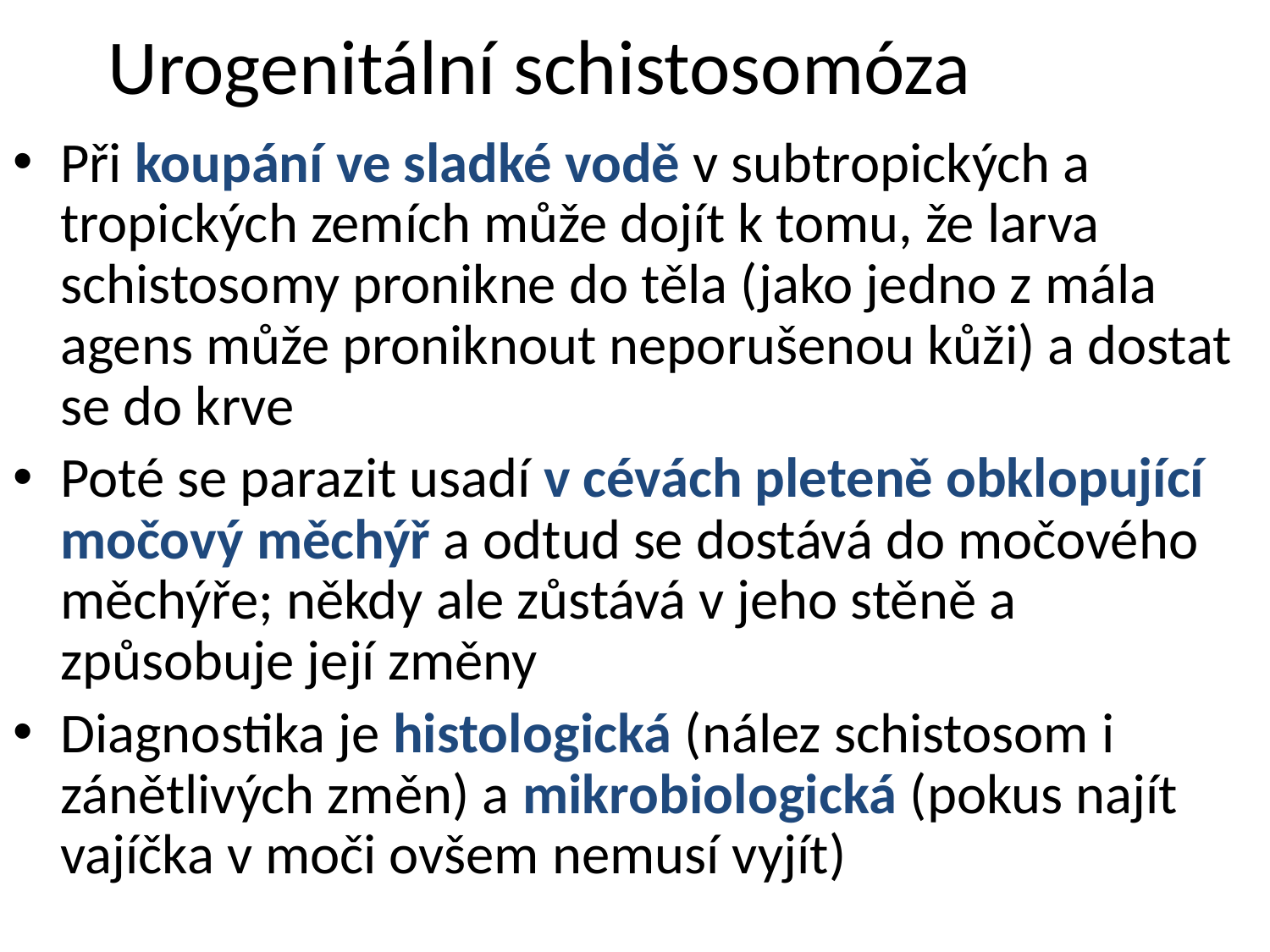

# Urogenitální schistosomóza
Při koupání ve sladké vodě v subtropických a tropických zemích může dojít k tomu, že larva schistosomy pronikne do těla (jako jedno z mála agens může proniknout neporušenou kůži) a dostat se do krve
Poté se parazit usadí v cévách pleteně obklopující močový měchýř a odtud se dostává do močového měchýře; někdy ale zůstává v jeho stěně a způsobuje její změny
Diagnostika je histologická (nález schistosom i zánětlivých změn) a mikrobiologická (pokus najít vajíčka v moči ovšem nemusí vyjít)